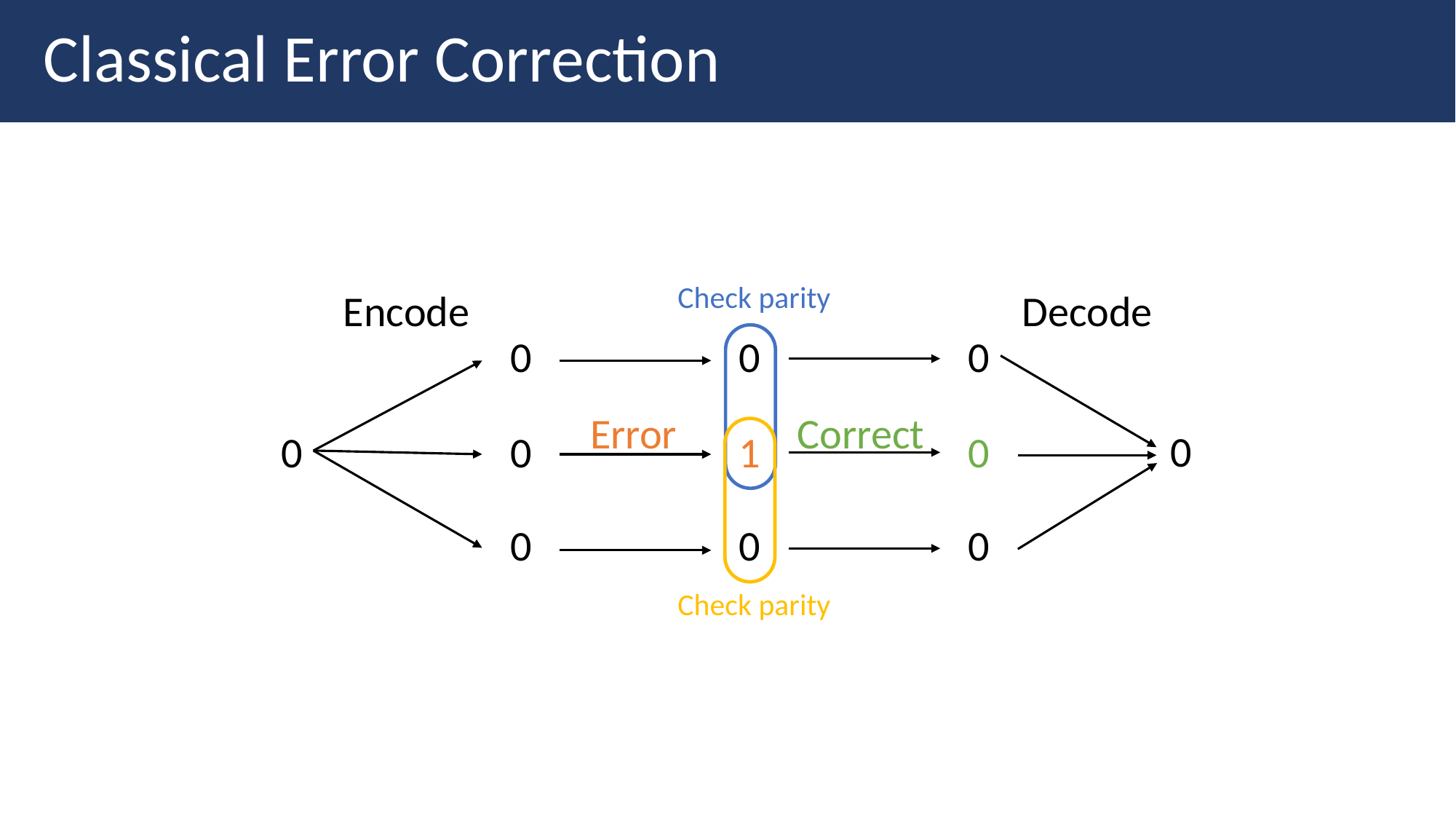

# Classical Error Correction
Check parity
Decode
0
0
0
Correct
0
Encode
0
0
0
0
1
0
Error

0
Check parity